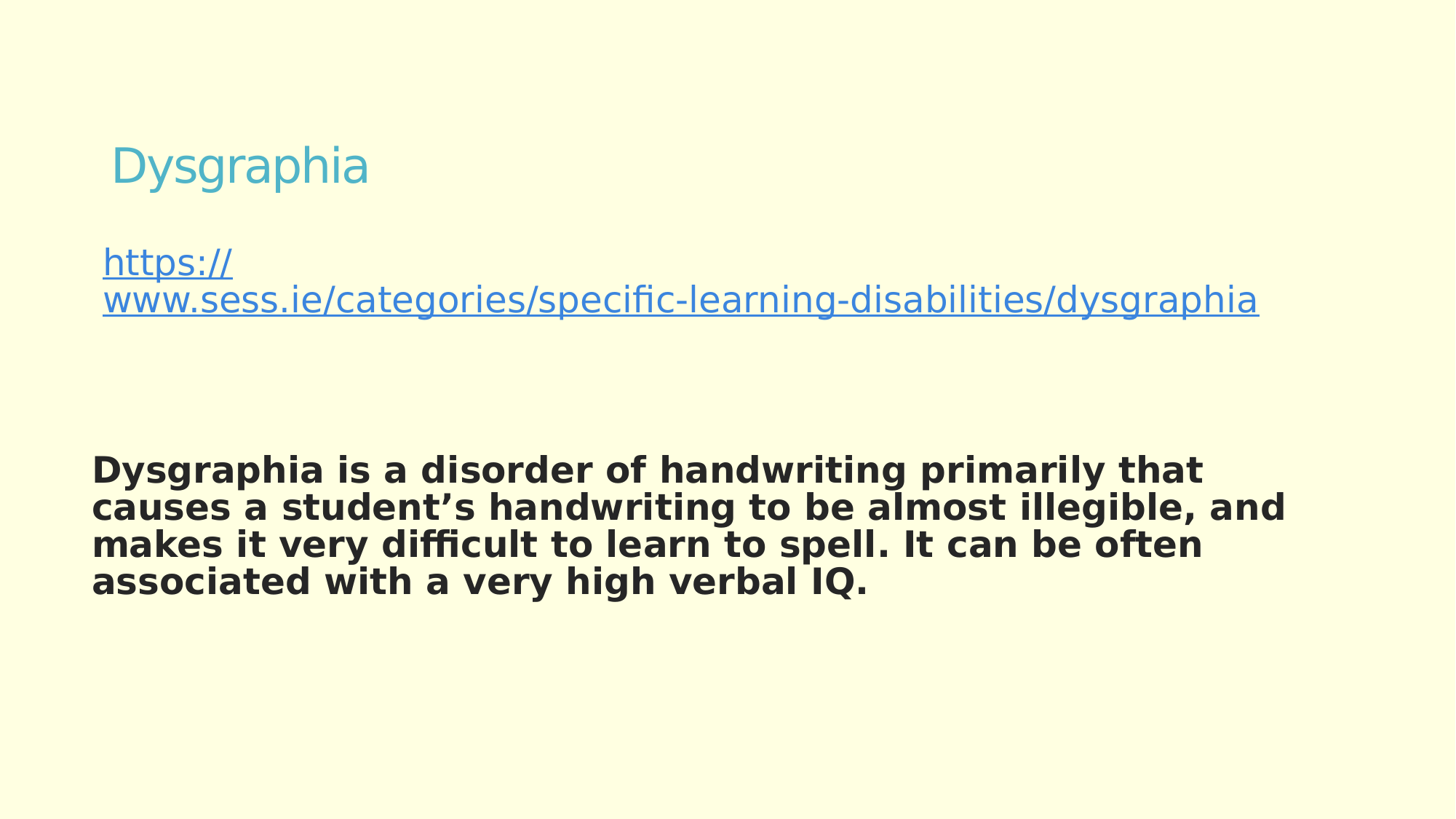

# Dysgraphia
https://www.sess.ie/categories/specific-learning-disabilities/dysgraphia

Dysgraphia is a disorder of handwriting primarily that causes a student’s handwriting to be almost illegible, and makes it very difficult to learn to spell. It can be often associated with a very high verbal IQ.